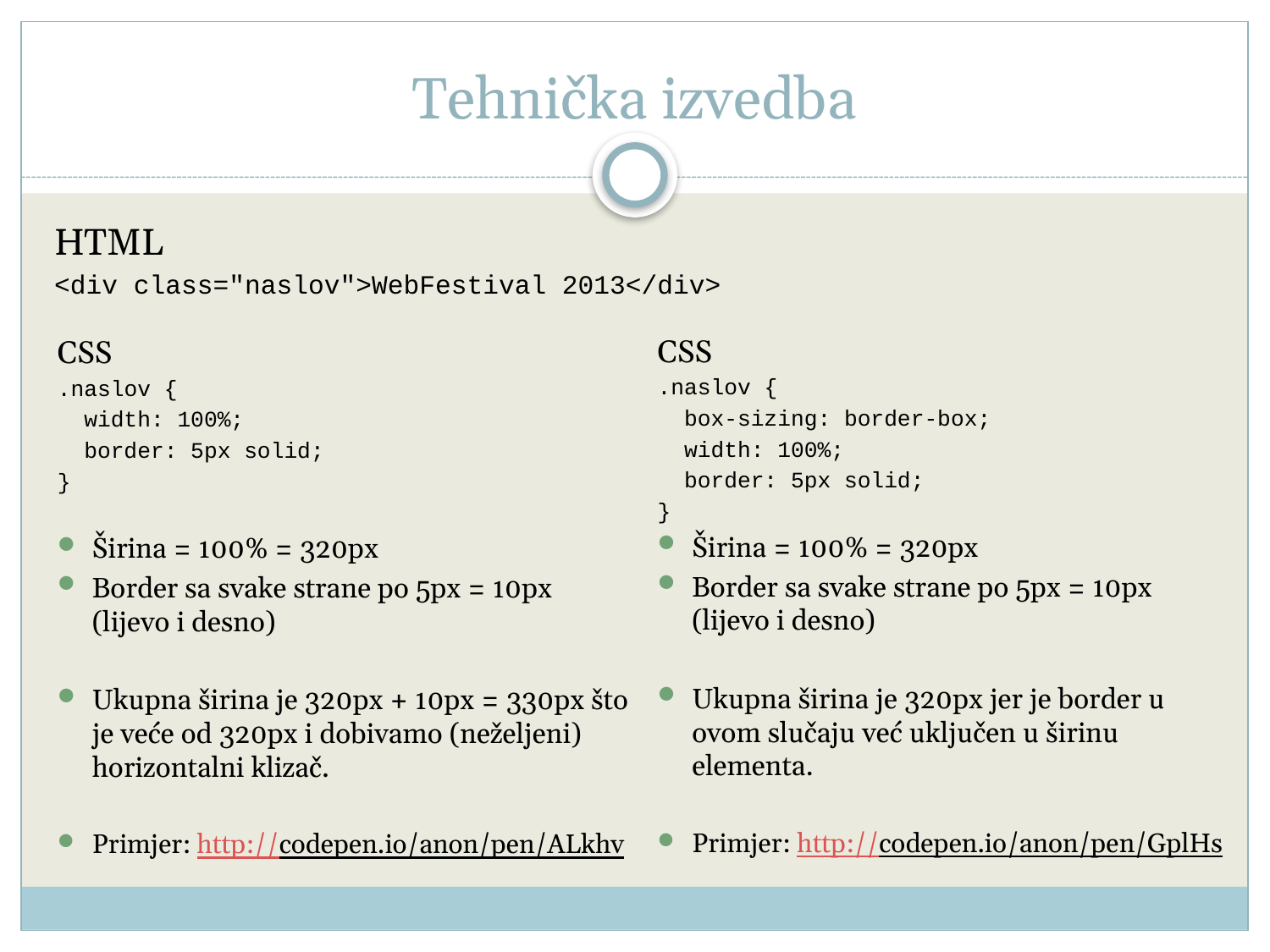

# Tehnička izvedba
HTML
<div class="naslov">WebFestival 2013</div>
CSS
.naslov {
  box-sizing: border-box;
  width: 100%;
  border: 5px solid;
}
Širina = 100% = 320px
Border sa svake strane po 5px = 10px (lijevo i desno)

Ukupna širina je 320px jer je border u ovom slučaju već uključen u širinu elementa.

Primjer: http://codepen.io/anon/pen/GplHs

CSS
.naslov {
  width: 100%;
  border: 5px solid;
}

Širina = 100% = 320px
Border sa svake strane po 5px = 10px (lijevo i desno)

Ukupna širina je 320px + 10px = 330px što je veće od 320px i dobivamo (neželjeni) horizontalni klizač.

Primjer: http://codepen.io/anon/pen/ALkhv